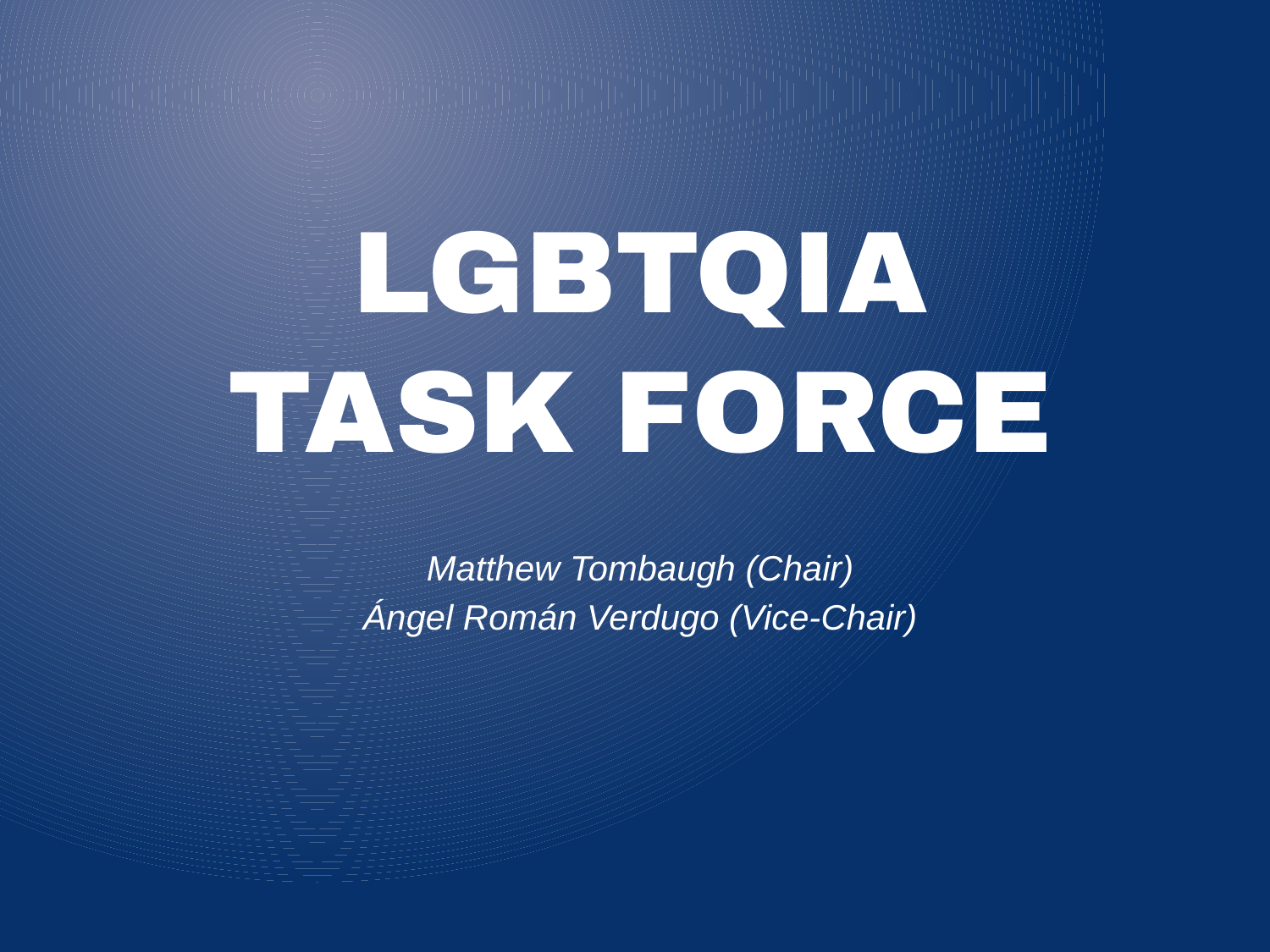

# LGBTQIA Task Force
Matthew Tombaugh (Chair)
Ángel Román Verdugo (Vice-Chair)